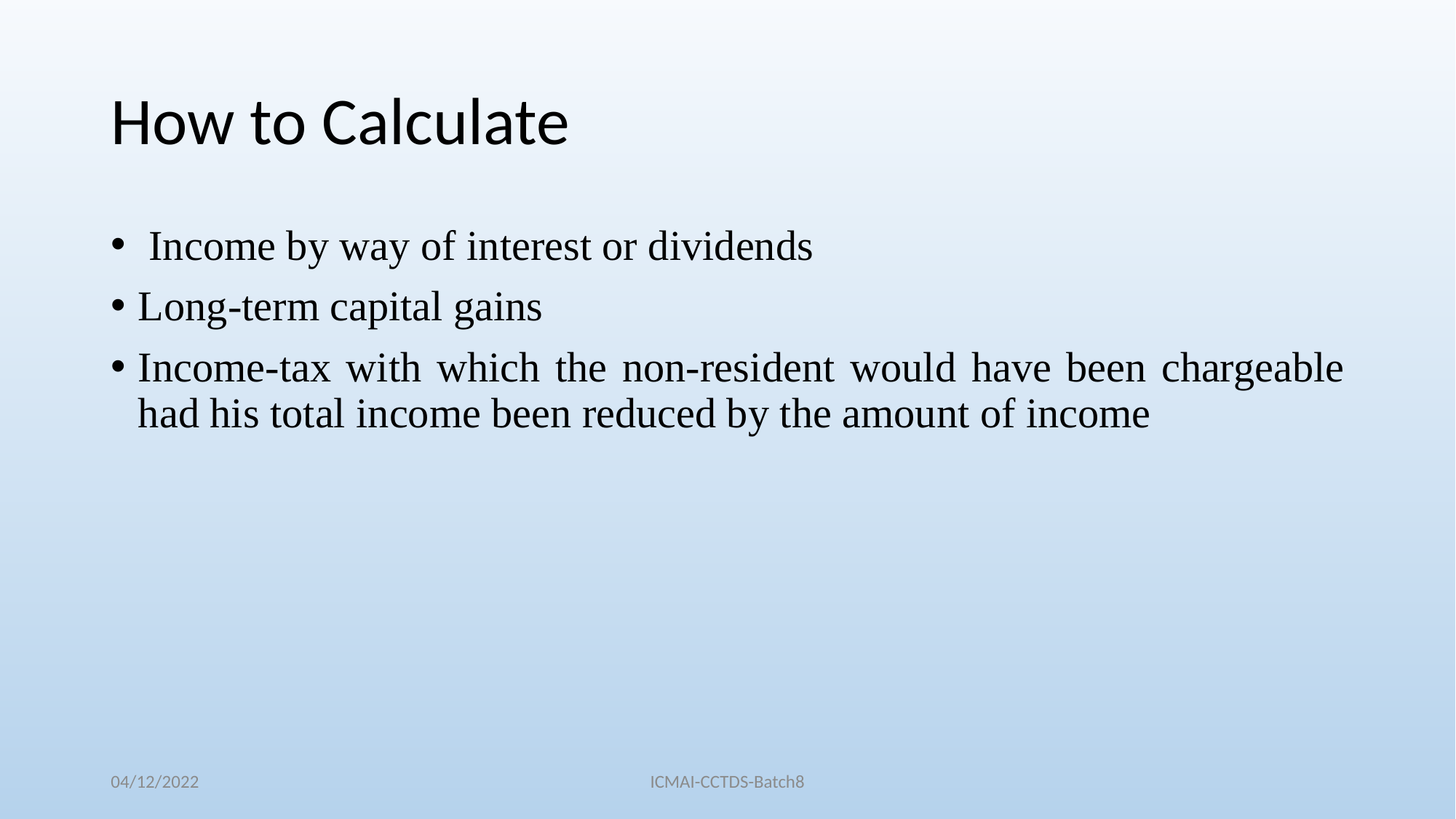

# How to Calculate
 Income by way of interest or dividends
Long-term capital gains
Income-tax with which the non-resi­dent would have been chargeable had his total income been reduced by the amount of income

04/12/2022
ICMAI-CCTDS-Batch8